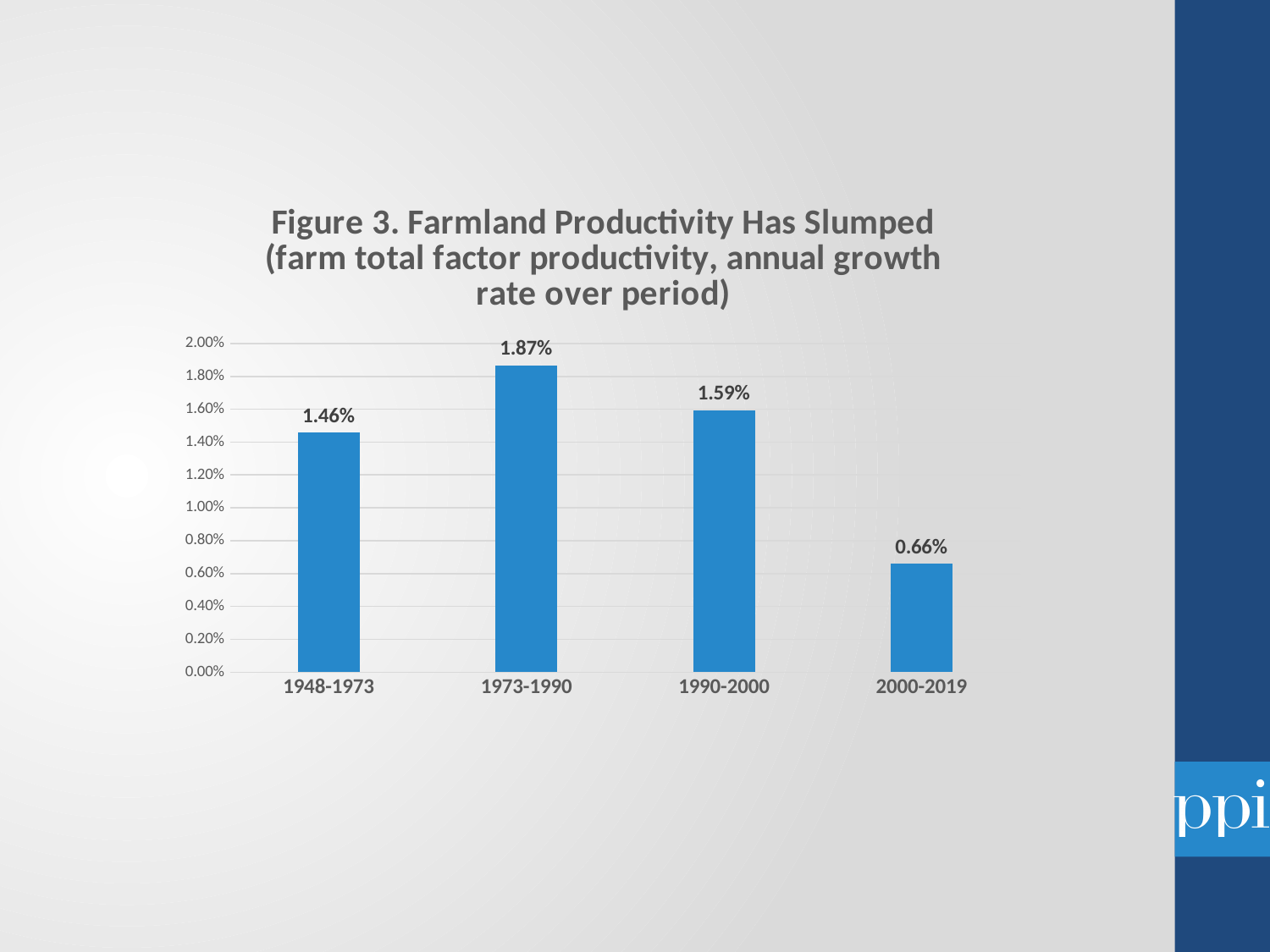

### Chart: Figure 3. Farmland Productivity Has Slumped
(farm total factor productivity, annual growth rate over period)

| Category | farm total factor productivity |
|---|---|
| 1948-1973 | 0.014566772695816965 |
| 1973-1990 | 0.018656710869300763 |
| 1990-2000 | 0.01593481650556298 |
| 2000-2019 | 0.006598236109814026 |